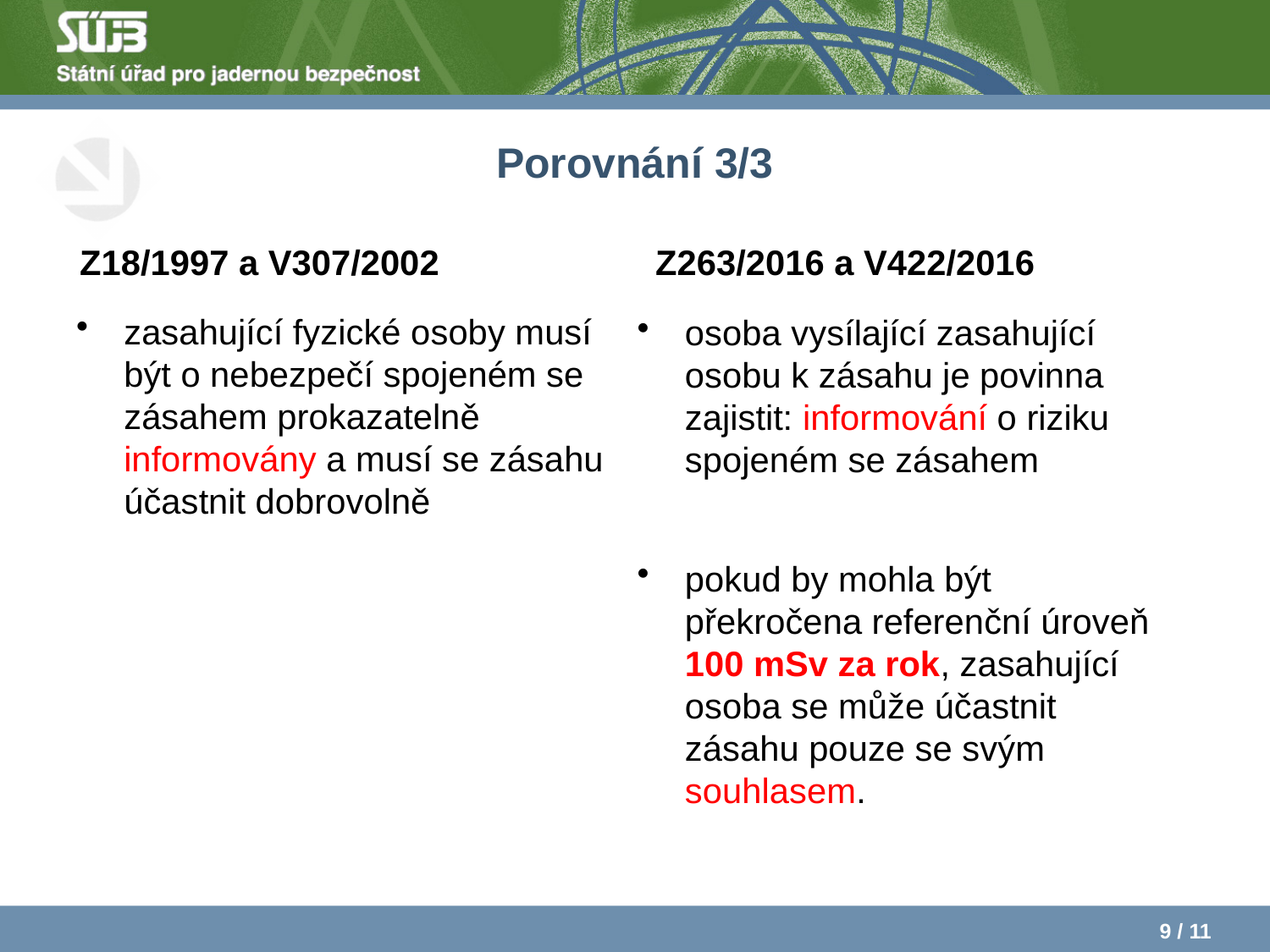

# Porovnání 3/3
Z263/2016 a V422/2016
Z18/1997 a V307/2002
zasahující fyzické osoby musí být o nebezpečí spojeném se zásahem prokazatelně informovány a musí se zásahu účastnit dobrovolně
osoba vysílající zasahující osobu k zásahu je povinna zajistit: informování o riziku spojeném se zásahem

pokud by mohla být překročena referenční úroveň 100 mSv za rok, zasahující osoba se může účastnit zásahu pouze se svým souhlasem.
9 / 11